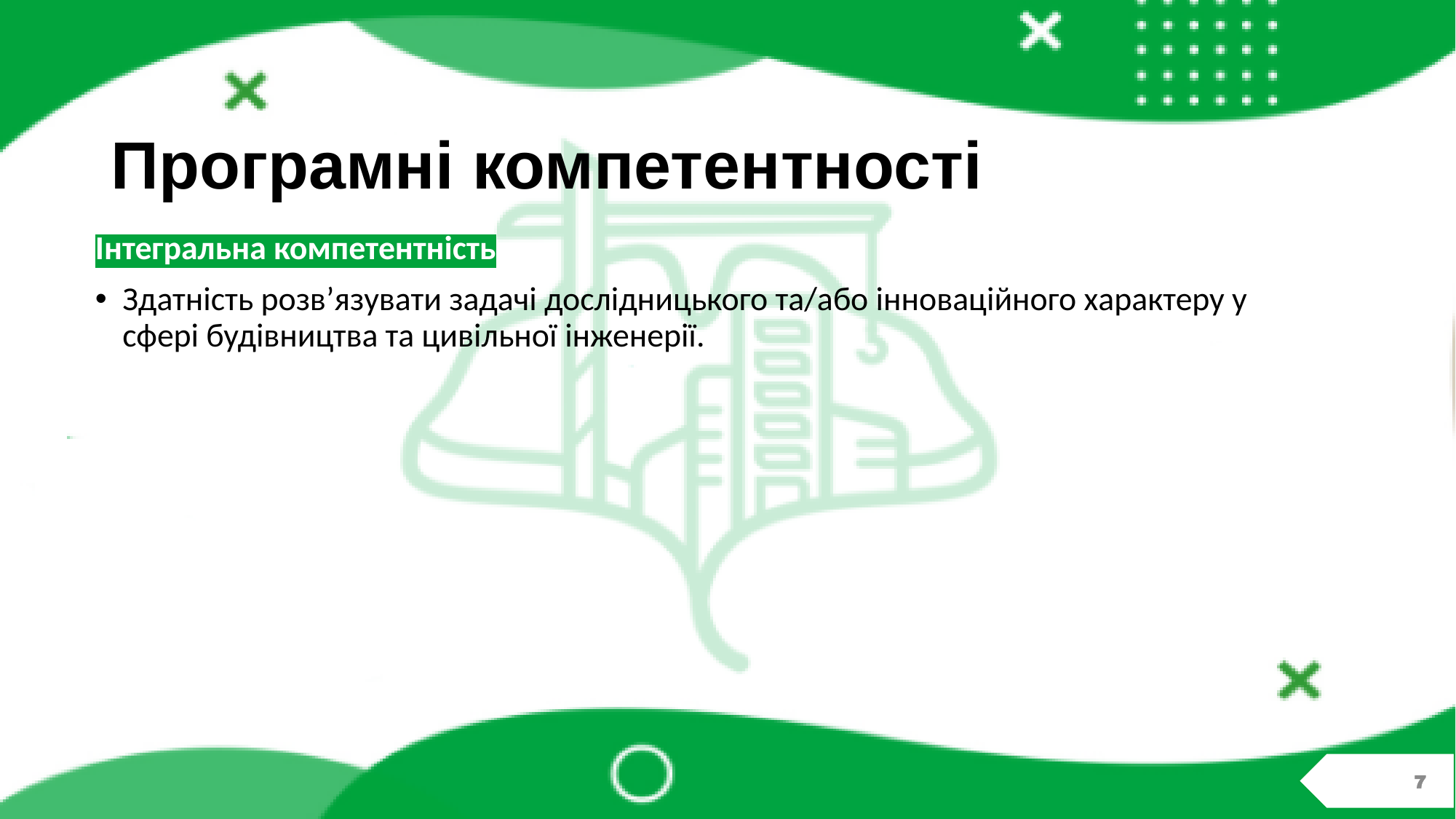

# Програмні компетентності
Інтегральна компетентність
Здатність розв’язувати задачі дослідницького та/або інноваційного характеру у сфері будівництва та цивільної інженерії.
7